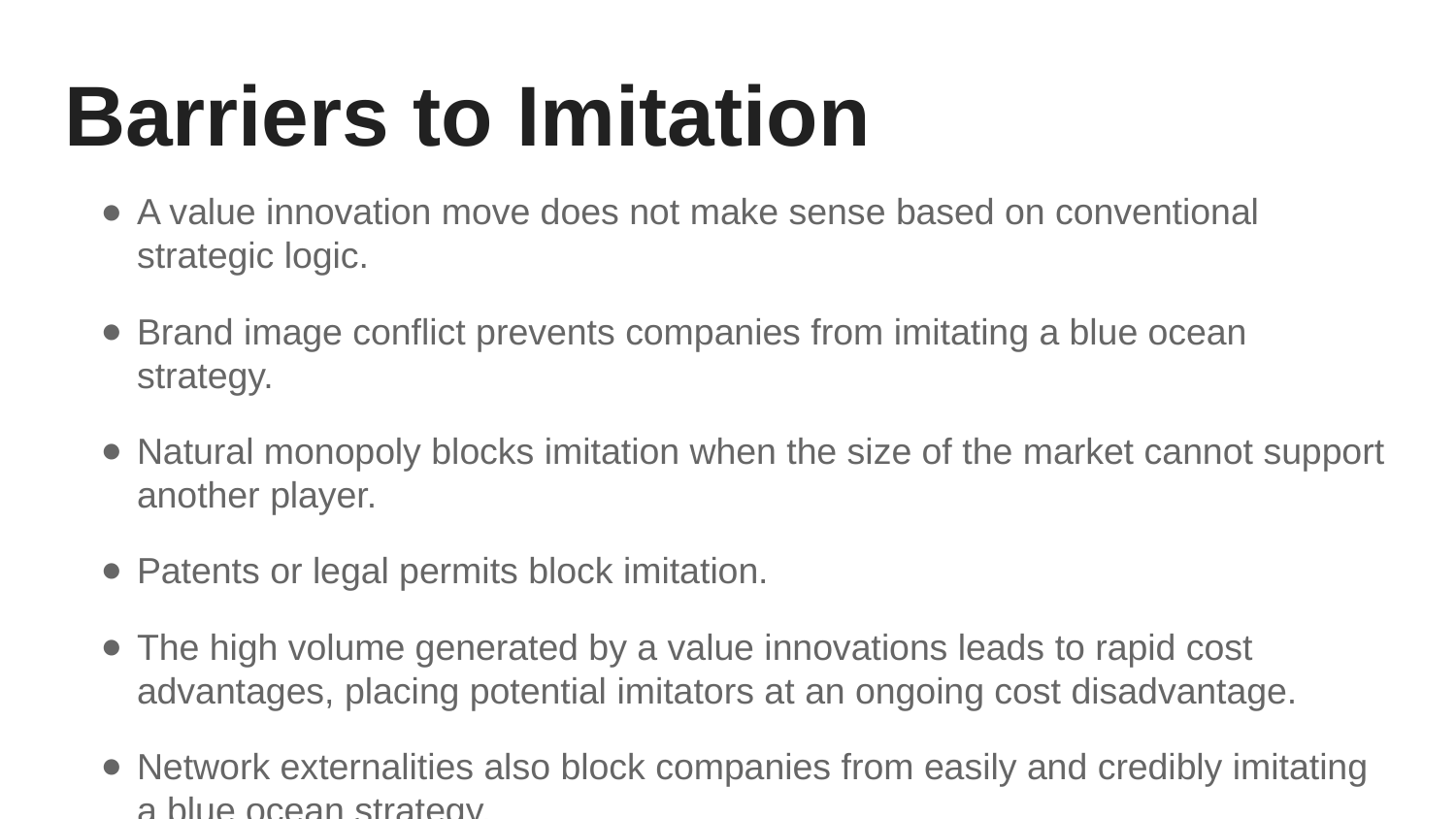

# Barriers to Imitation

A value innovation move does not make sense based on conventional strategic logic.
Brand image conflict prevents companies from imitating a blue ocean strategy.
Natural monopoly blocks imitation when the size of the market cannot support another player.
Patents or legal permits block imitation.
The high volume generated by a value innovations leads to rapid cost advantages, placing potential imitators at an ongoing cost disadvantage.
Network externalities also block companies from easily and credibly imitating a blue ocean strategy.